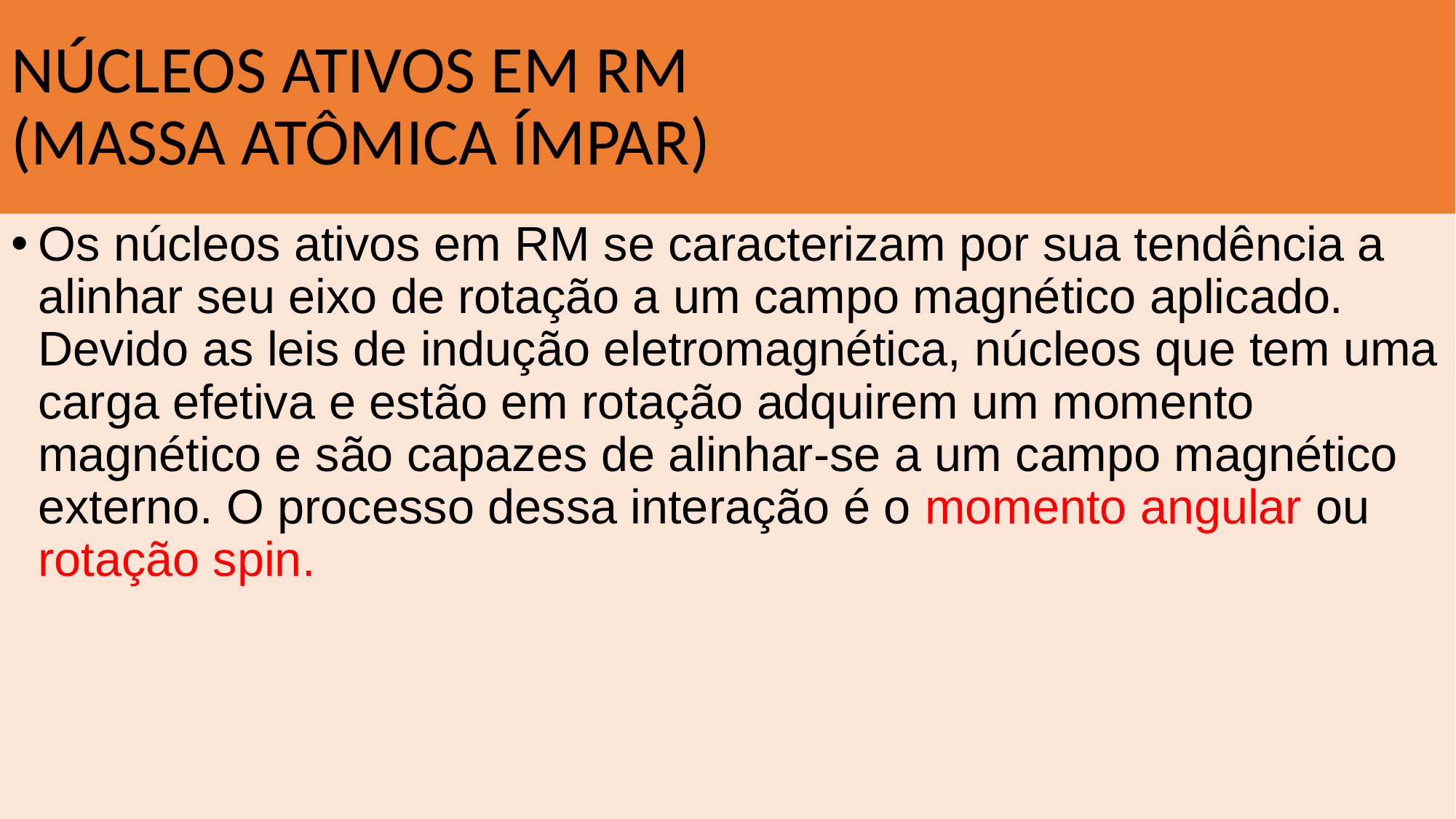

# NÚCLEOS ATIVOS EM RM (MASSA ATÔMICA ÍMPAR)
Os núcleos ativos em RM se caracterizam por sua tendência a alinhar seu eixo de rotação a um campo magnético aplicado. Devido as leis de indução eletromagnética, núcleos que tem uma carga efetiva e estão em rotação adquirem um momento magnético e são capazes de alinhar-se a um campo magnético externo. O processo dessa interação é o momento angular ou rotação spin.